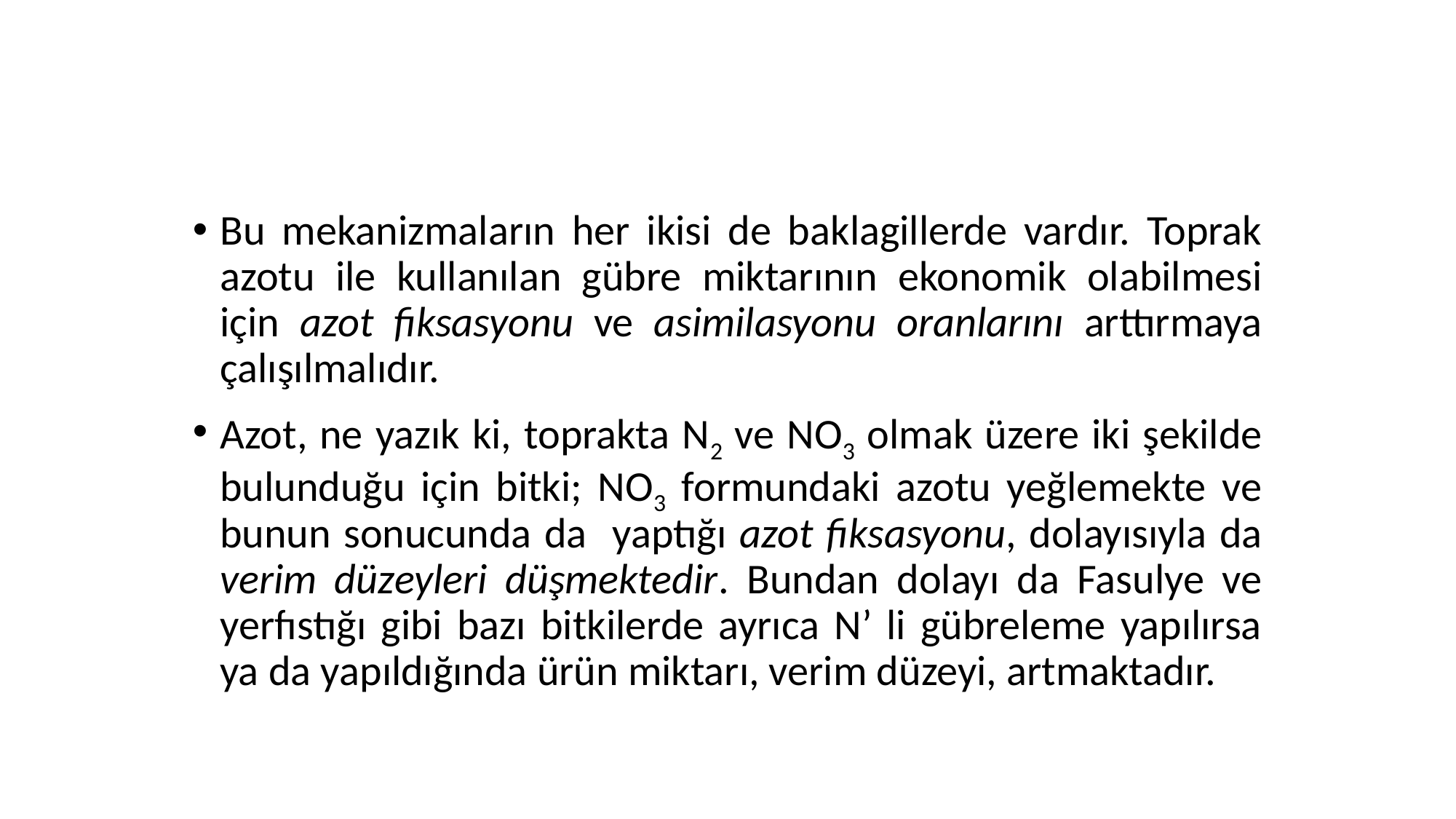

Bu mekanizmaların her ikisi de baklagillerde vardır. Toprak azotu ile kullanılan gübre miktarının ekonomik olabilmesi için azot fiksasyonu ve asimilasyonu oranlarını arttırmaya çalışılmalıdır.
Azot, ne yazık ki, toprakta N2 ve NO3 olmak üzere iki şekilde bulunduğu için bitki; NO3 formundaki azotu yeğlemekte ve bunun sonucunda da  yaptığı azot fiksasyonu, dolayısıyla da verim düzeyleri düşmektedir. Bundan dolayı da Fasulye ve yerfıstığı gibi bazı bitkilerde ayrıca N’ li gübreleme yapılırsa ya da yapıldığında ürün miktarı, verim düzeyi, artmaktadır.